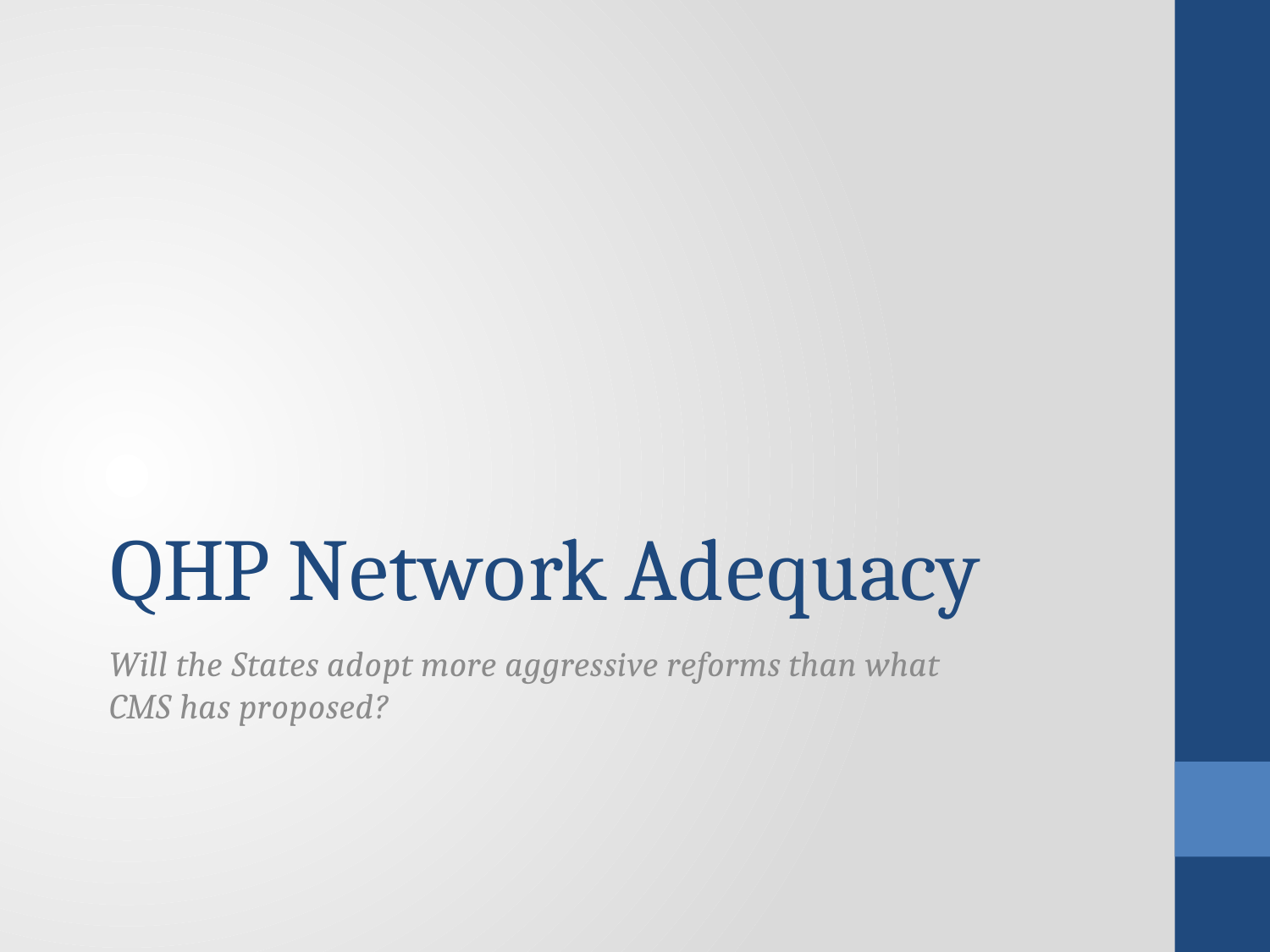

# QHP Network Adequacy

Will the States adopt more aggressive reforms than what CMS has proposed?